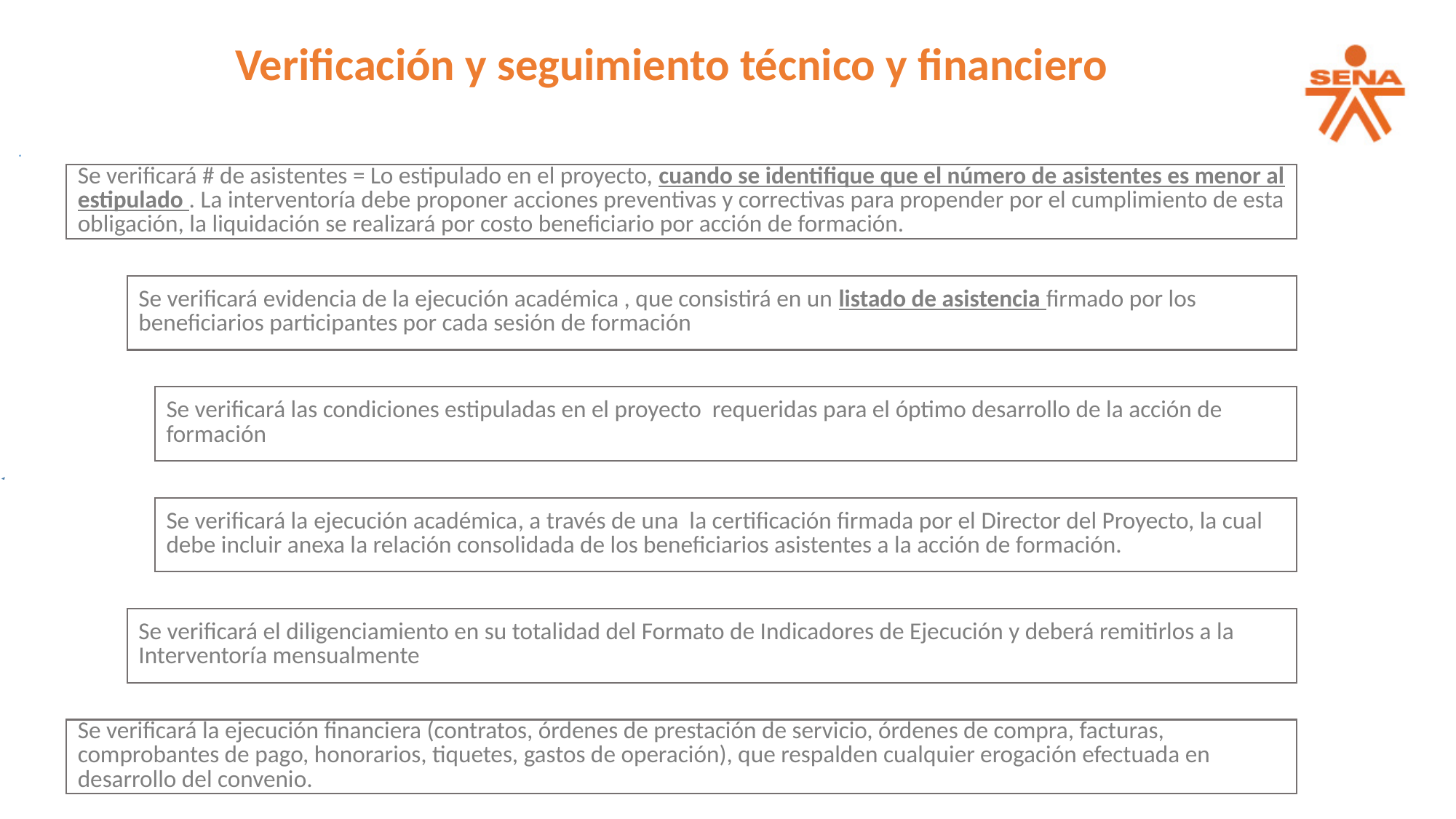

Verificación y seguimiento técnico y financiero
Se verificará la ejecución académica, a través de una  la certificación firmada por el Director del Proyecto, la cual debe incluir anexa la relación consolidada de los beneficiarios asistentes a la acción de formación.
Se verificará el diligenciamiento en su totalidad del Formato de Indicadores de Ejecución y deberá remitirlos a la Interventoría mensualmente
Se verificará las condiciones estipuladas en el proyecto  requeridas para el óptimo desarrollo de la acción de formación
Se verificará # de asistentes = Lo estipulado en el proyecto, cuando se identifique que el número de asistentes es menor al estipulado . La interventoría debe proponer acciones preventivas y correctivas para propender por el cumplimiento de esta obligación, la liquidación se realizará por costo beneficiario por acción de formación.
Se verificará evidencia de la ejecución académica , que consistirá en un listado de asistencia firmado por los beneficiarios participantes por cada sesión de formación
Se verificará la ejecución financiera (contratos, órdenes de prestación de servicio, órdenes de compra, facturas, comprobantes de pago, honorarios, tiquetes, gastos de operación), que respalden cualquier erogación efectuada en desarrollo del convenio.